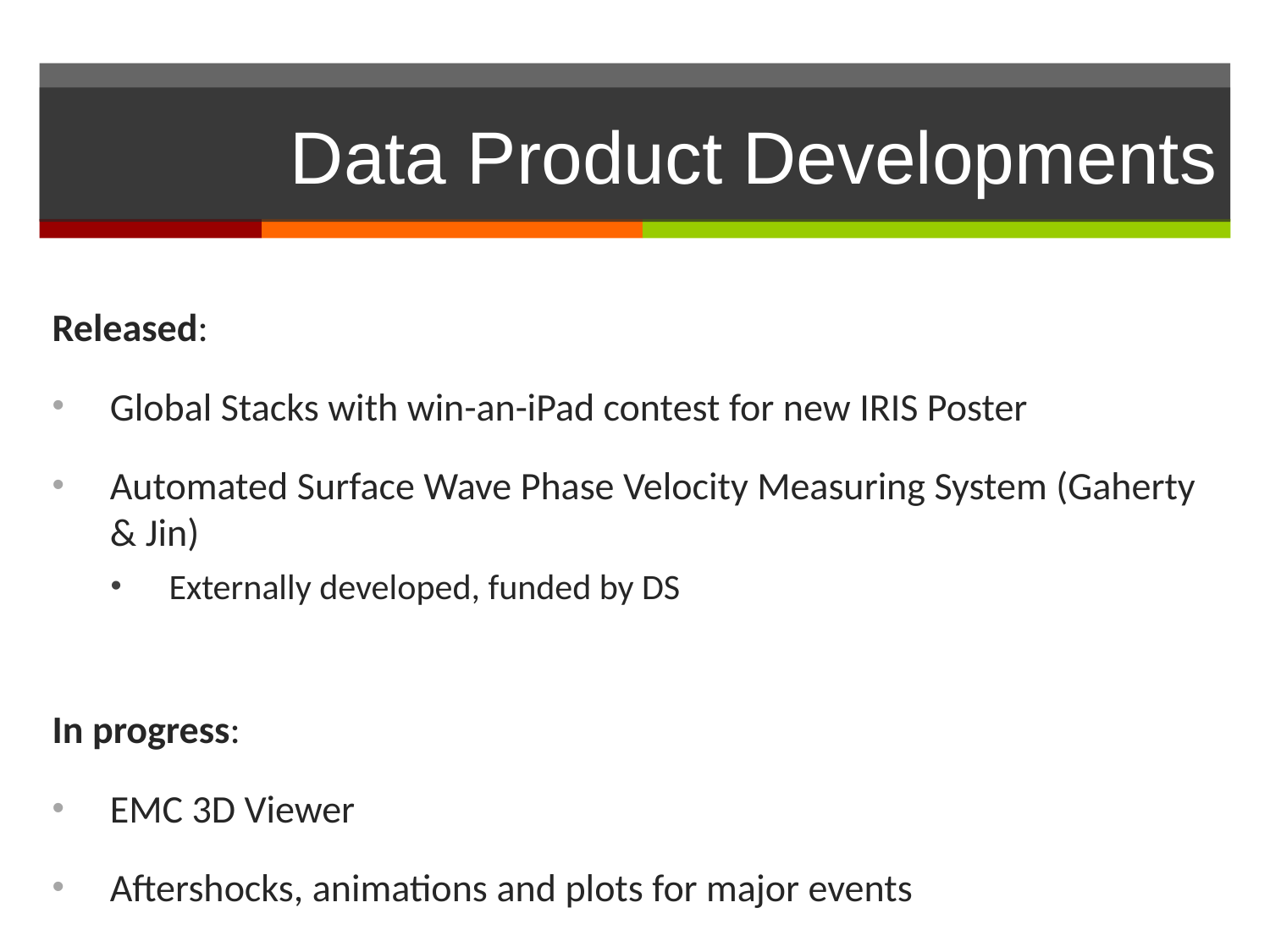

# Data Product Developments
Released:
Global Stacks with win-an-iPad contest for new IRIS Poster
Automated Surface Wave Phase Velocity Measuring System (Gaherty & Jin)
Externally developed, funded by DS

In progress:
EMC 3D Viewer
Aftershocks, animations and plots for major events